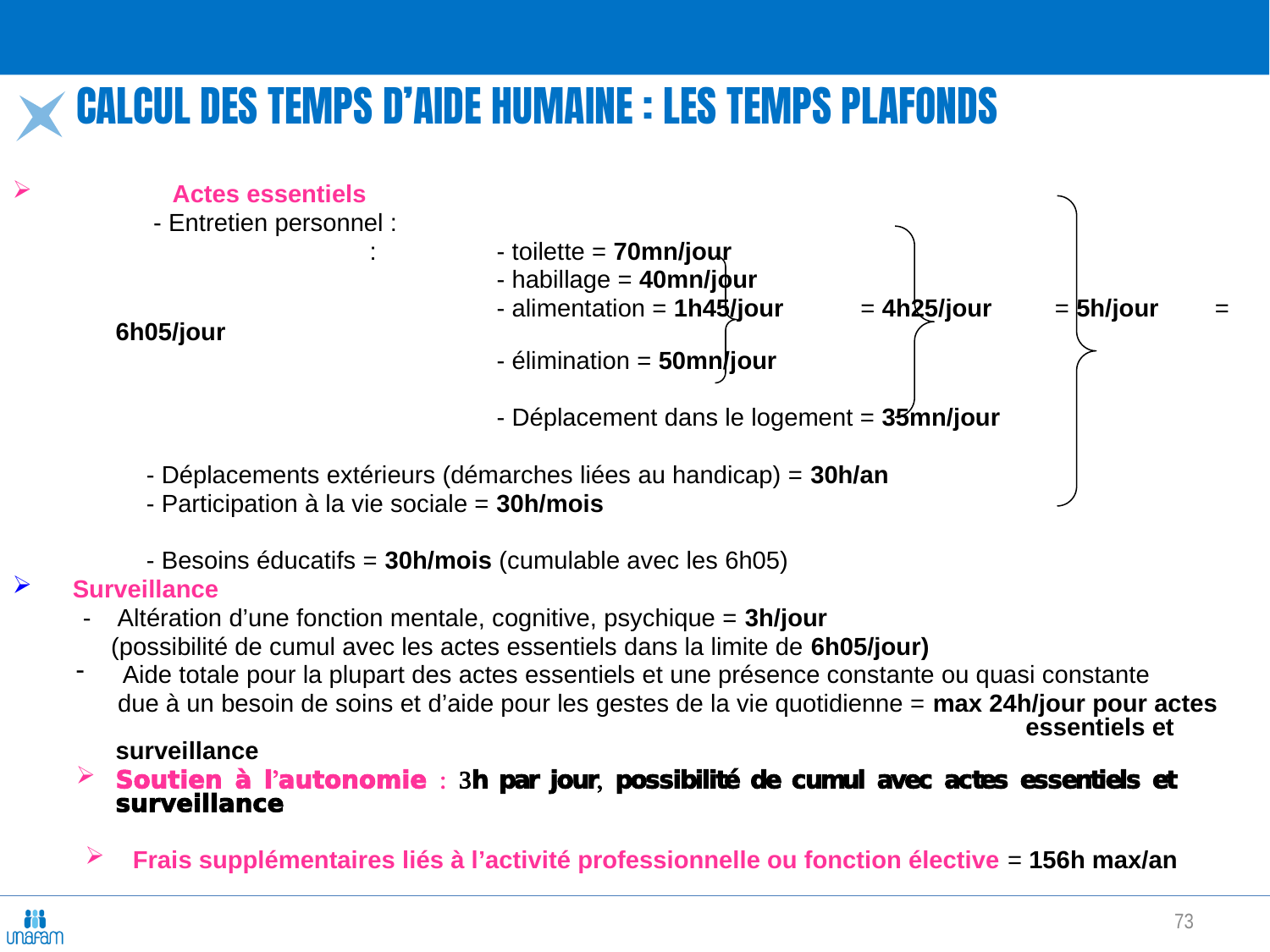

# Calcul des temps d’aide humaine : Les temps plafonds
         Actes essentiels
  - Entretien personnel :
			: 	- toilette = 70mn/jour
				- habillage = 40mn/jour
				- alimentation = 1h45/jour           = 4h25/jour         = 5h/jour        = 6h05/jour
				- élimination = 50mn/jour

				- Déplacement dans le logement = 35mn/jour

 - Déplacements extérieurs (démarches liées au handicap) = 30h/an
 - Participation à la vie sociale = 30h/mois

 - Besoins éducatifs = 30h/mois (cumulable avec les 6h05)
 Surveillance
 -    Altération d’une fonction mentale, cognitive, psychique = 3h/jour
     (possibilité de cumul avec les actes essentiels dans la limite de 6h05/jour)
 Aide totale pour la plupart des actes essentiels et une présence constante ou quasi constante
      due à un besoin de soins et d’aide pour les gestes de la vie quotidienne = max 24h/jour pour actes          							   essentiels et surveillance
Soutien à l’autonomie : 3h par jour, possibilité de cumul avec actes essentiels et surveillance

Frais supplémentaires liés à l’activité professionnelle ou fonction élective = 156h max/an

73